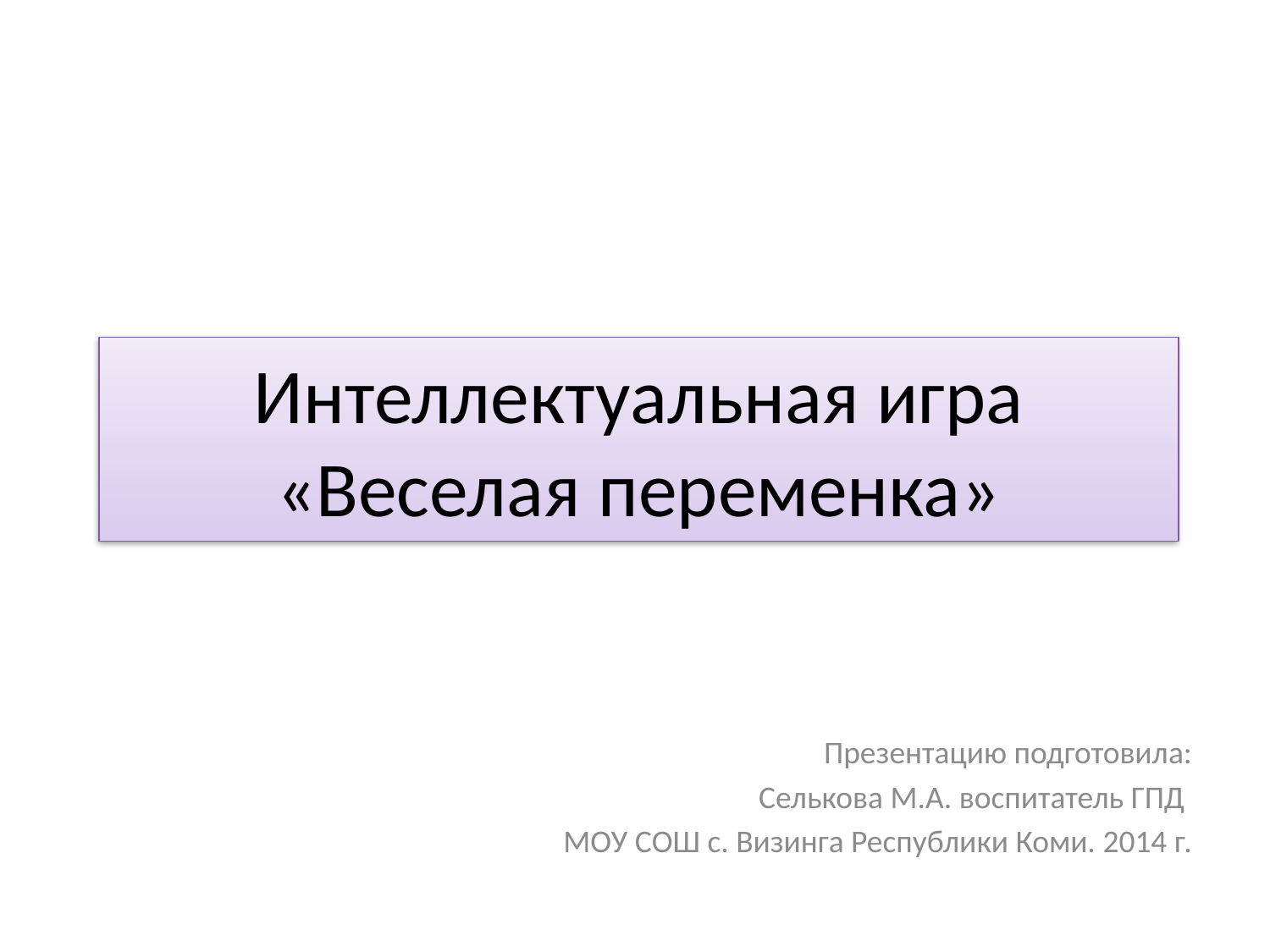

# Интеллектуальная игра «Веселая переменка»
 Презентацию подготовила:
 Селькова М.А. воспитатель ГПД
МОУ СОШ с. Визинга Республики Коми. 2014 г.